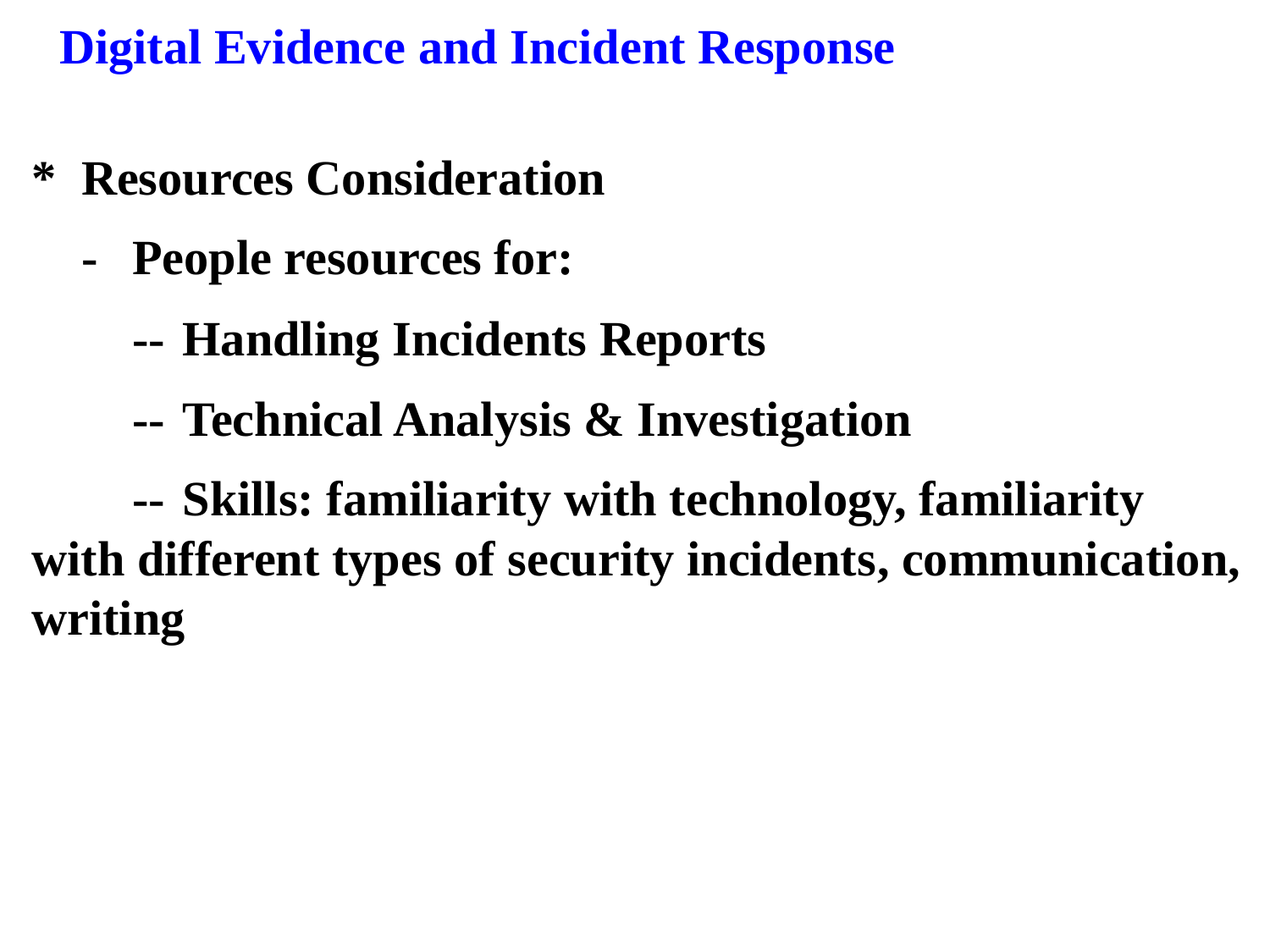

Digital Evidence and Incident Response
*	Resources Consideration
	-	People resources for:
		--	Handling Incidents Reports
		--	Technical Analysis & Investigation
		--	Skills: familiarity with technology, familiarity with different types of security incidents, communication, writing